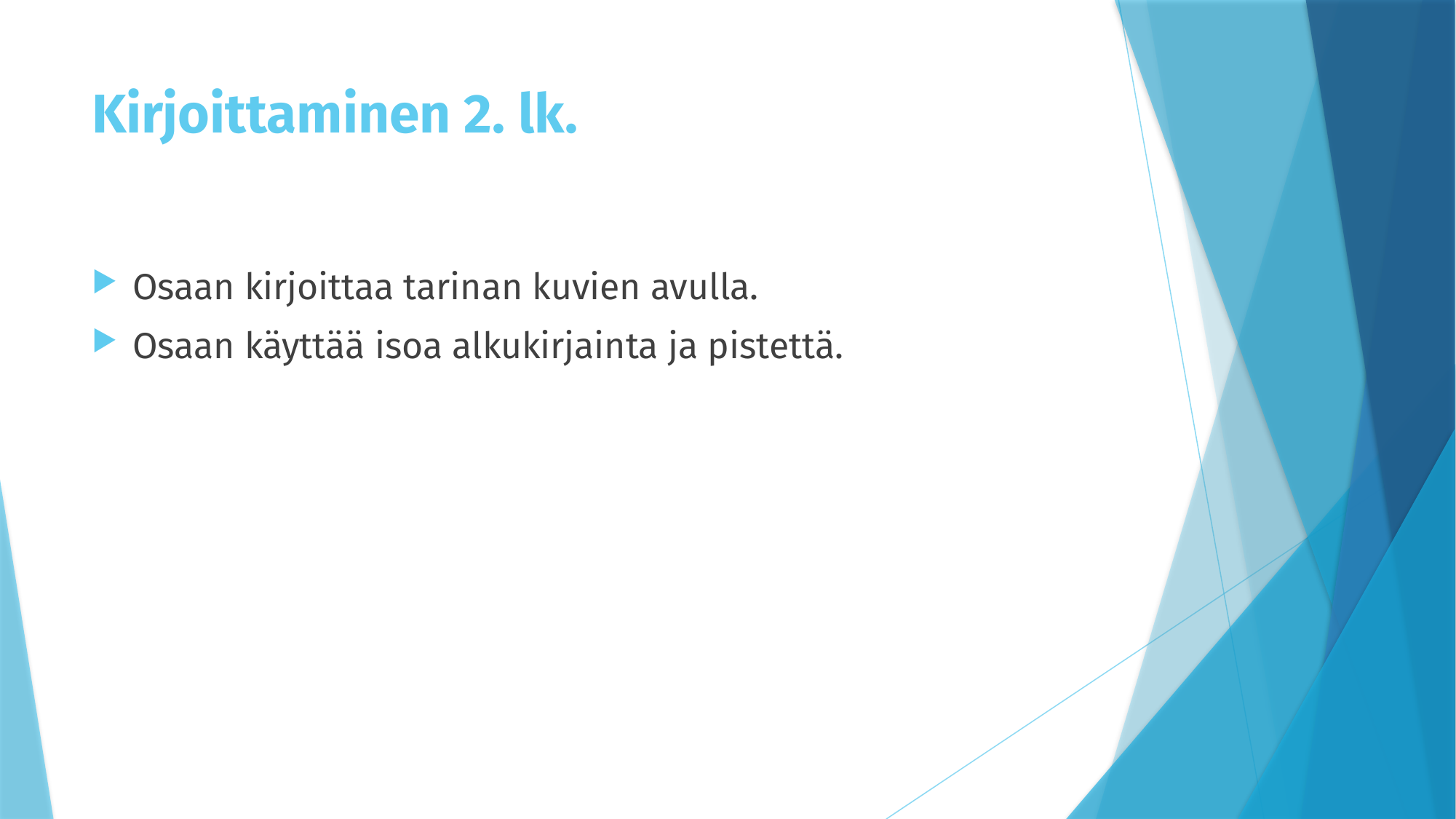

# Kirjoittaminen 2. lk.
Osaan kirjoittaa tarinan kuvien avulla.
Osaan käyttää isoa alkukirjainta ja pistettä.